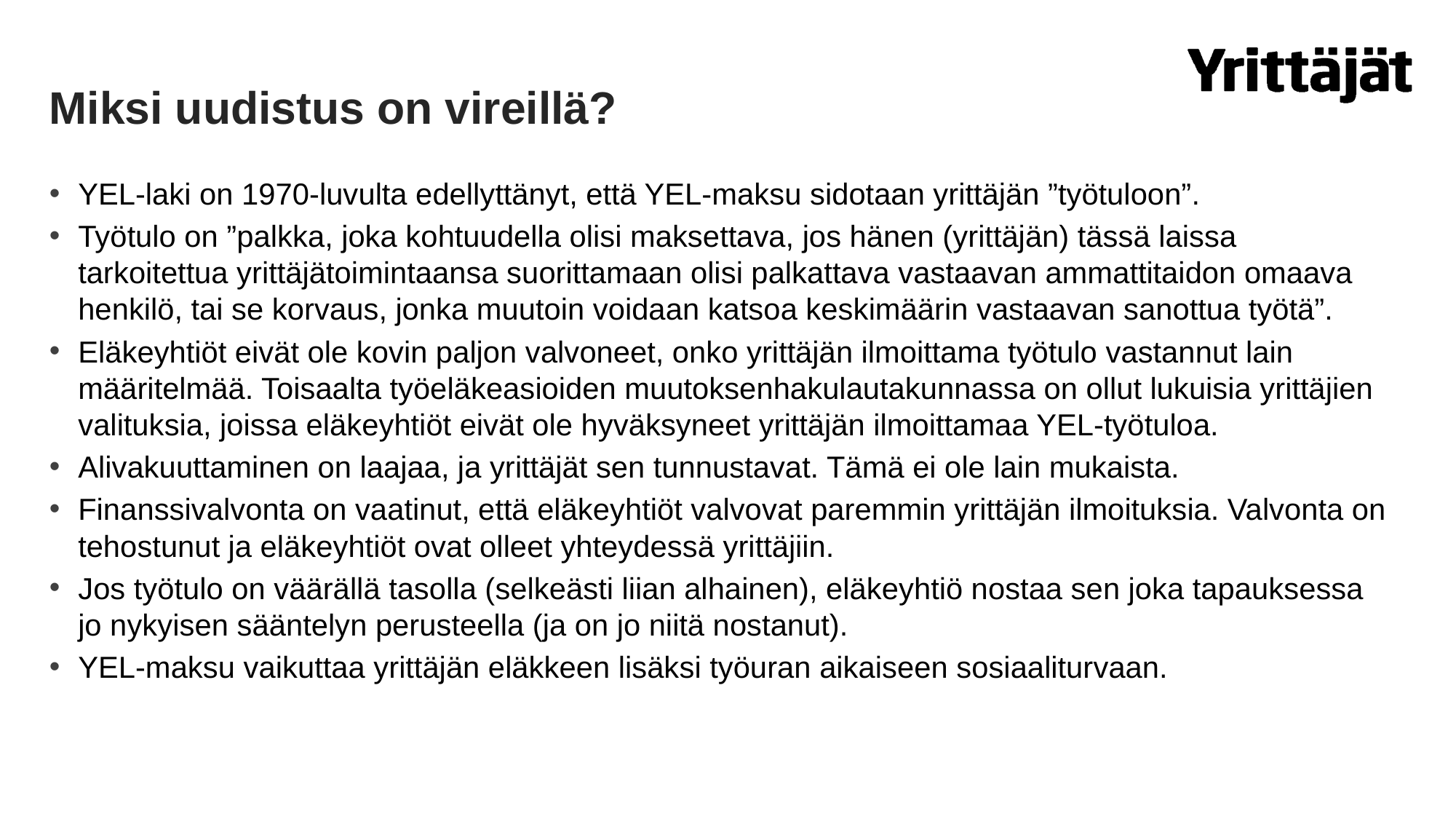

# Miksi uudistus on vireillä?
YEL-laki on 1970-luvulta edellyttänyt, että YEL-maksu sidotaan yrittäjän ”työtuloon”.
Työtulo on ”palkka, joka kohtuudella olisi maksettava, jos hänen (yrittäjän) tässä laissa tarkoitettua yrittäjätoimintaansa suorittamaan olisi palkattava vastaavan ammattitaidon omaava henkilö, tai se korvaus, jonka muutoin voidaan katsoa keskimäärin vastaavan sanottua työtä”.
Eläkeyhtiöt eivät ole kovin paljon valvoneet, onko yrittäjän ilmoittama työtulo vastannut lain määritelmää. Toisaalta työeläkeasioiden muutoksenhakulautakunnassa on ollut lukuisia yrittäjien valituksia, joissa eläkeyhtiöt eivät ole hyväksyneet yrittäjän ilmoittamaa YEL-työtuloa.
Alivakuuttaminen on laajaa, ja yrittäjät sen tunnustavat. Tämä ei ole lain mukaista.
Finanssivalvonta on vaatinut, että eläkeyhtiöt valvovat paremmin yrittäjän ilmoituksia. Valvonta on tehostunut ja eläkeyhtiöt ovat olleet yhteydessä yrittäjiin.
Jos työtulo on väärällä tasolla (selkeästi liian alhainen), eläkeyhtiö nostaa sen joka tapauksessa jo nykyisen sääntelyn perusteella (ja on jo niitä nostanut).
YEL-maksu vaikuttaa yrittäjän eläkkeen lisäksi työuran aikaiseen sosiaaliturvaan.